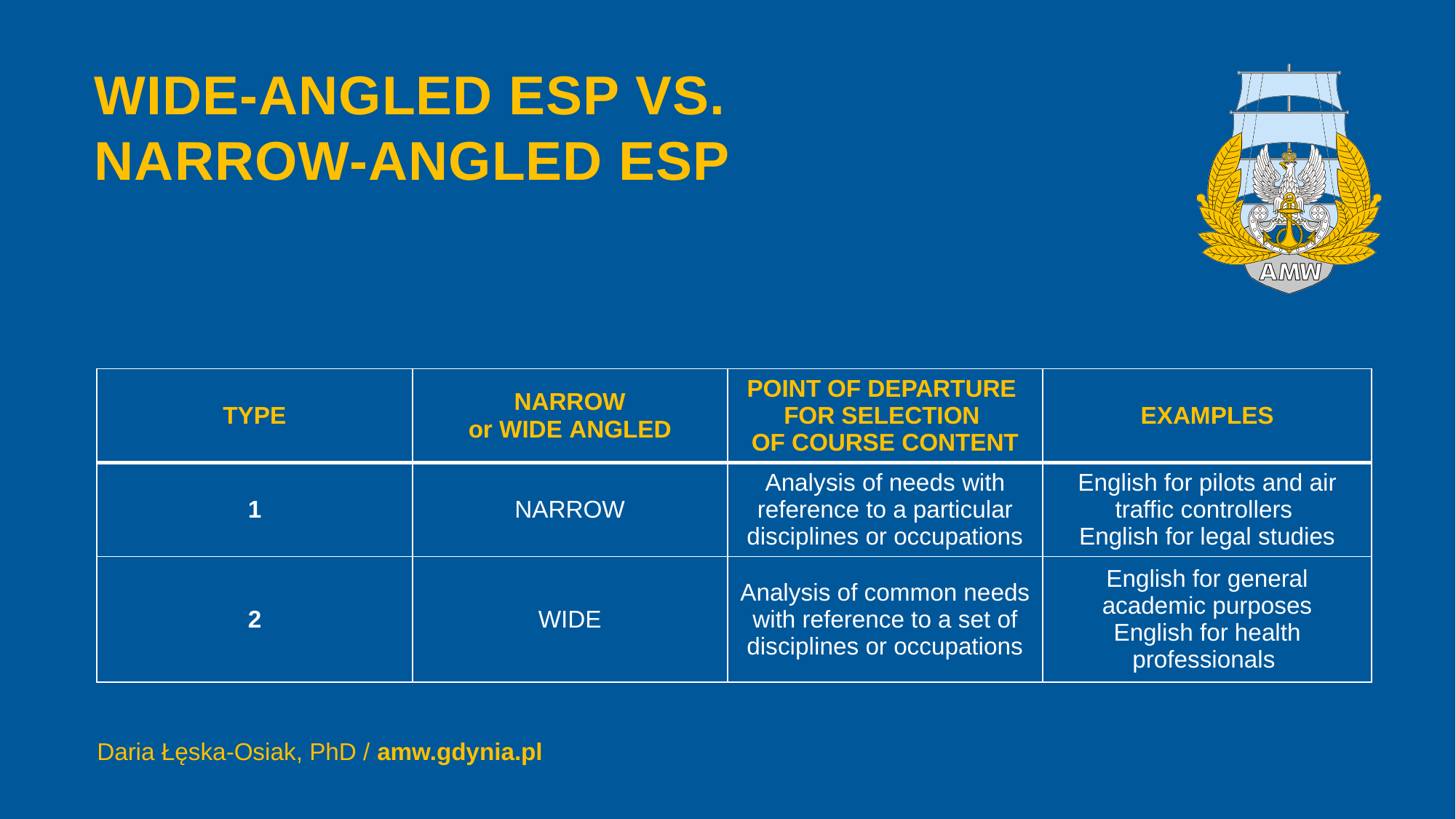

# WIDE-ANGLED ESP vs. NARROW-ANGLED ESP
| TYPE | NARROW or WIDE ANGLED | POINT OF DEPARTURE FOR SELECTION OF COURSE CONTENT | EXAMPLES |
| --- | --- | --- | --- |
| 1 | NARROW | Analysis of needs with reference to a particular disciplines or occupations | English for pilots and air traffic controllers English for legal studies |
| 2 | WIDE | Analysis of common needs with reference to a set of disciplines or occupations | English for general academic purposes English for health professionals |